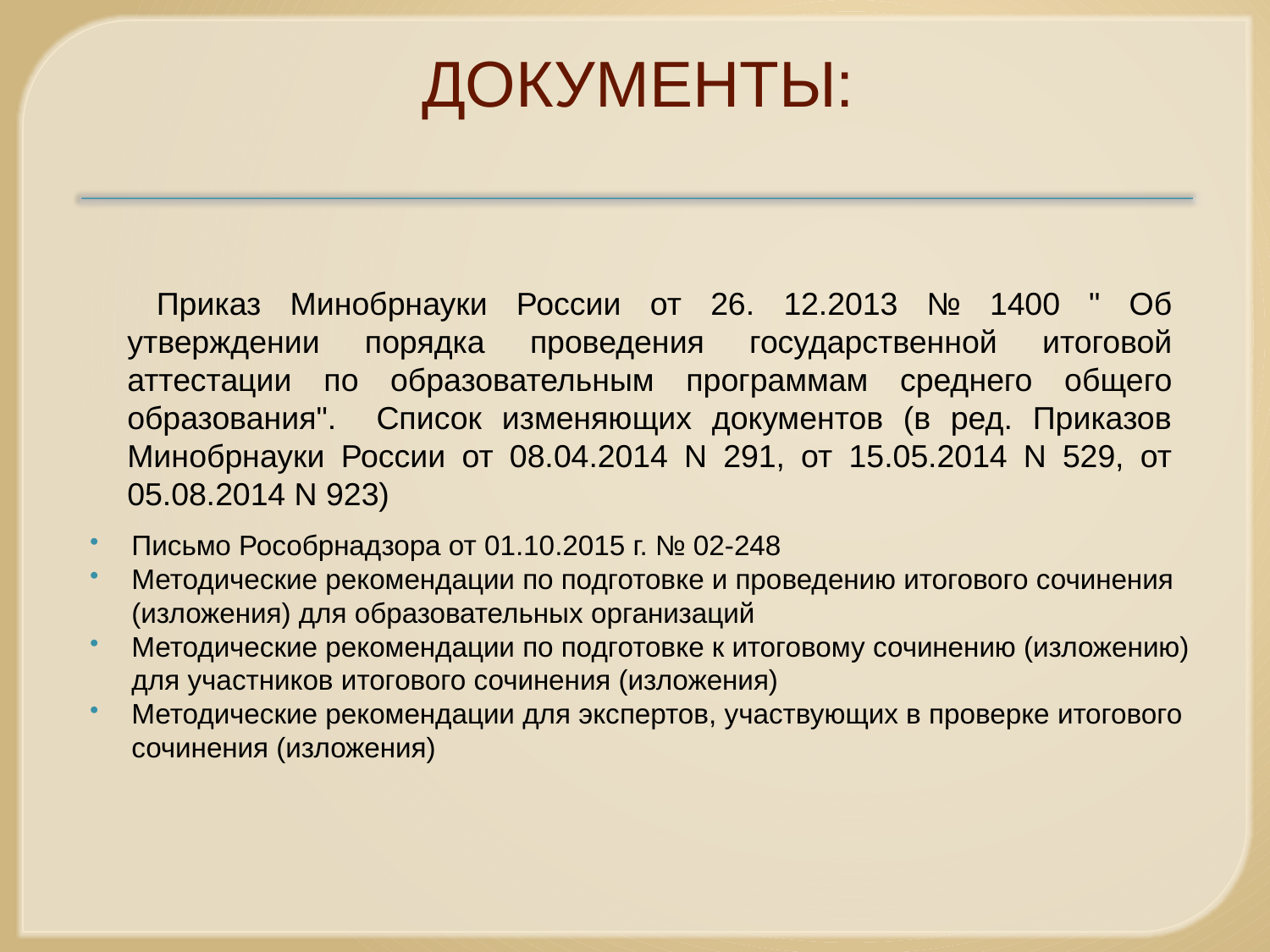

# ДОКУМЕНТЫ:
 Приказ Минобрнауки России от 26. 12.2013 № 1400 " Об утверждении порядка проведения государственной итоговой аттестации по образовательным программам среднего общего образования".  Список изменяющих документов (в ред. Приказов Минобрнауки России от 08.04.2014 N 291, от 15.05.2014 N 529, от 05.08.2014 N 923)
Письмо Рособрнадзора от 01.10.2015 г. № 02-248
Методические рекомендации по подготовке и проведению итогового сочинения (изложения) для образовательных организаций
Методические рекомендации по подготовке к итоговому сочинению (изложению) для участников итогового сочинения (изложения)
Методические рекомендации для экспертов, участвующих в проверке итогового сочинения (изложения)